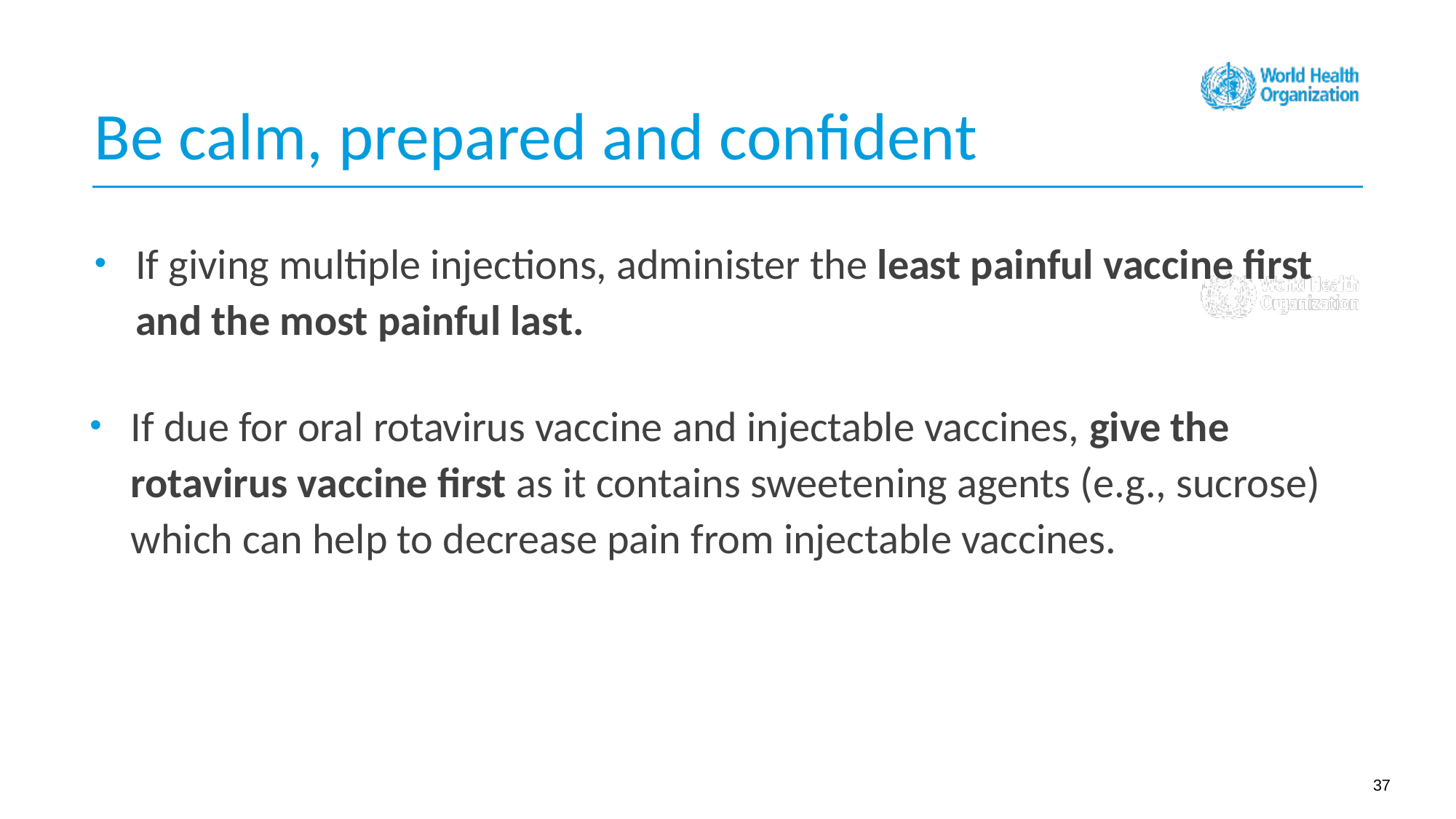

Be calm, prepared and confident
If giving multiple injections, administer the least painful vaccine first and the most painful last.
If due for oral rotavirus vaccine and injectable vaccines, give the rotavirus vaccine first as it contains sweetening agents (e.g., sucrose) which can help to decrease pain from injectable vaccines.